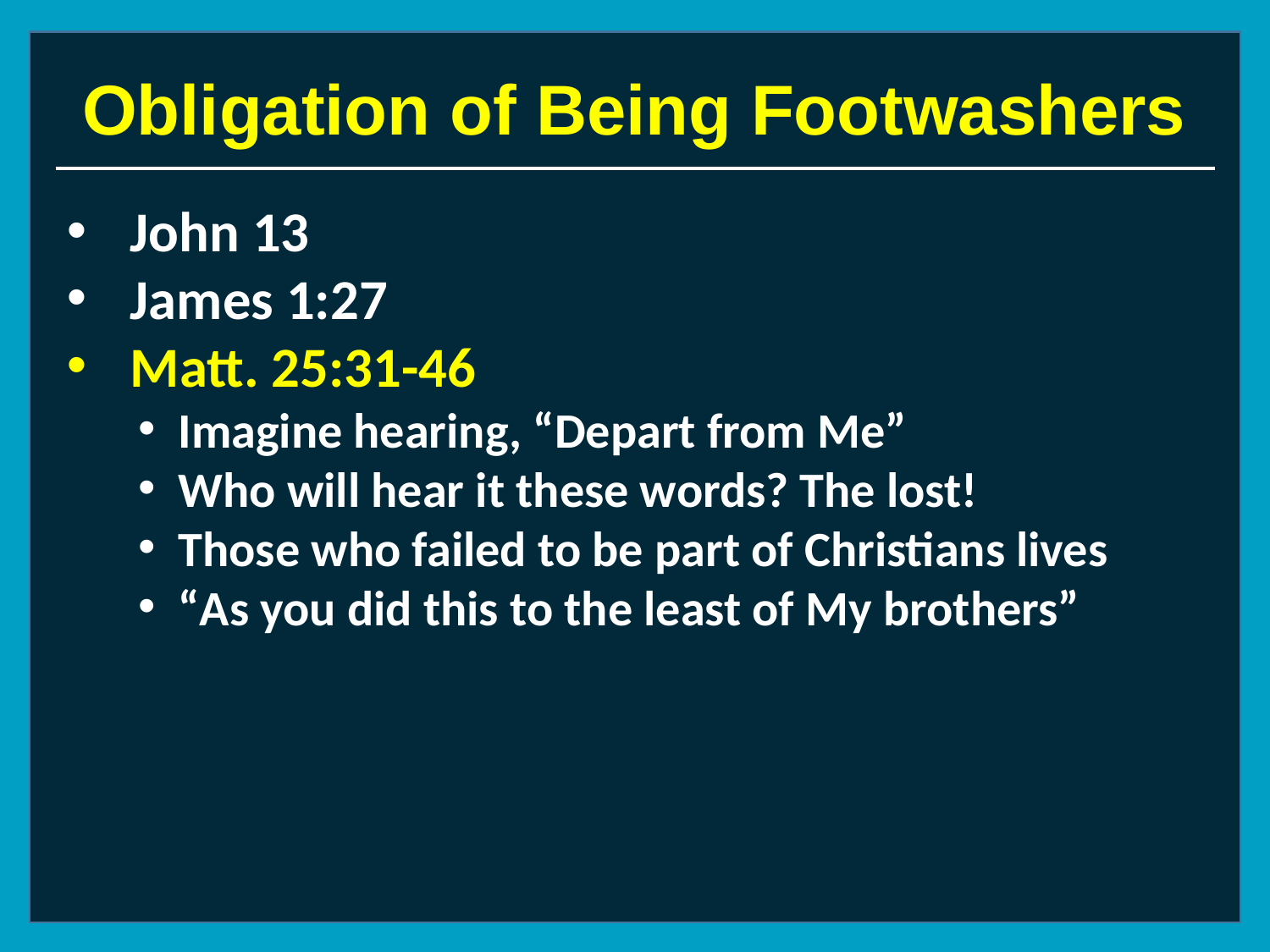

# Obligation of Being Footwashers
John 13
James 1:27
Matt. 25:31-46
Imagine hearing, “Depart from Me”
Who will hear it these words? The lost!
Those who failed to be part of Christians lives
“As you did this to the least of My brothers”